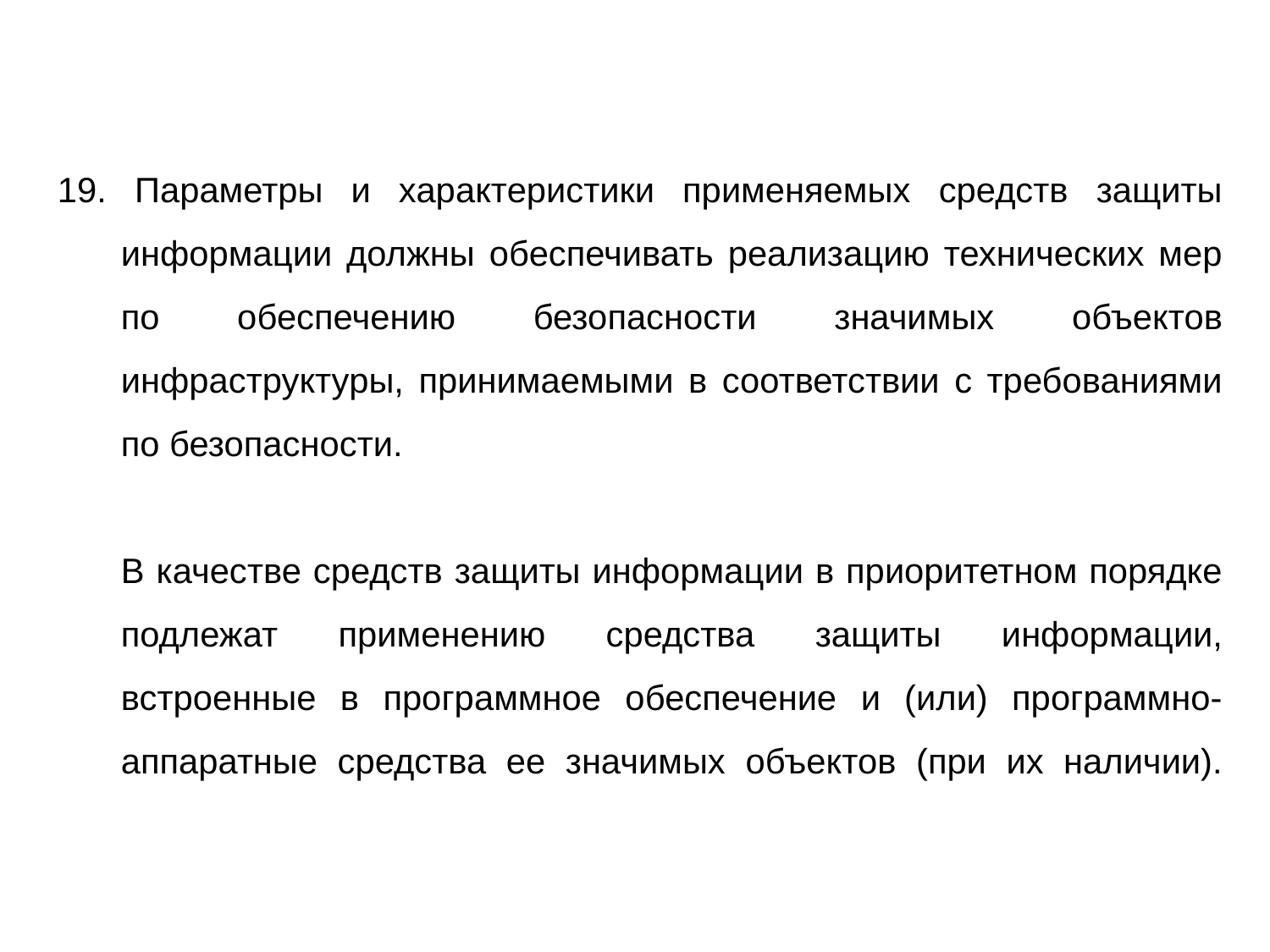

19. Параметры и характеристики применяемых средств защиты информации должны обеспечивать реализацию технических мер по обеспечению безопасности значимых объектов инфраструктуры, принимаемыми в соответствии с требованиями по безопасности.

	В качестве средств защиты информации в приоритетном порядке подлежат применению средства защиты информации, встроенные в программное обеспечение и (или) программно-аппаратные средства ее значимых объектов (при их наличии).